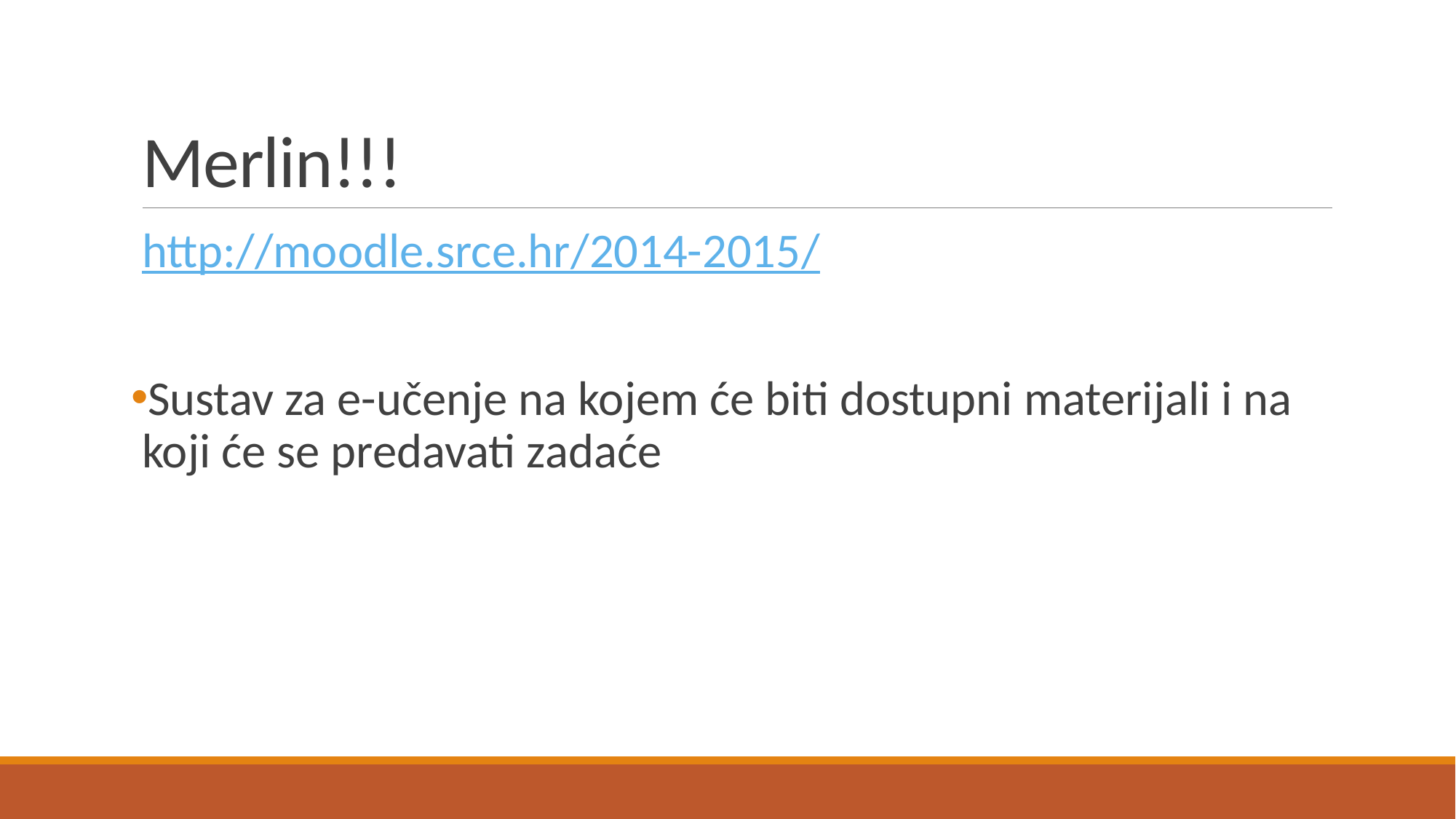

# Merlin!!!
http://moodle.srce.hr/2014-2015/

Sustav za e-učenje na kojem će biti dostupni materijali i na koji će se predavati zadaće